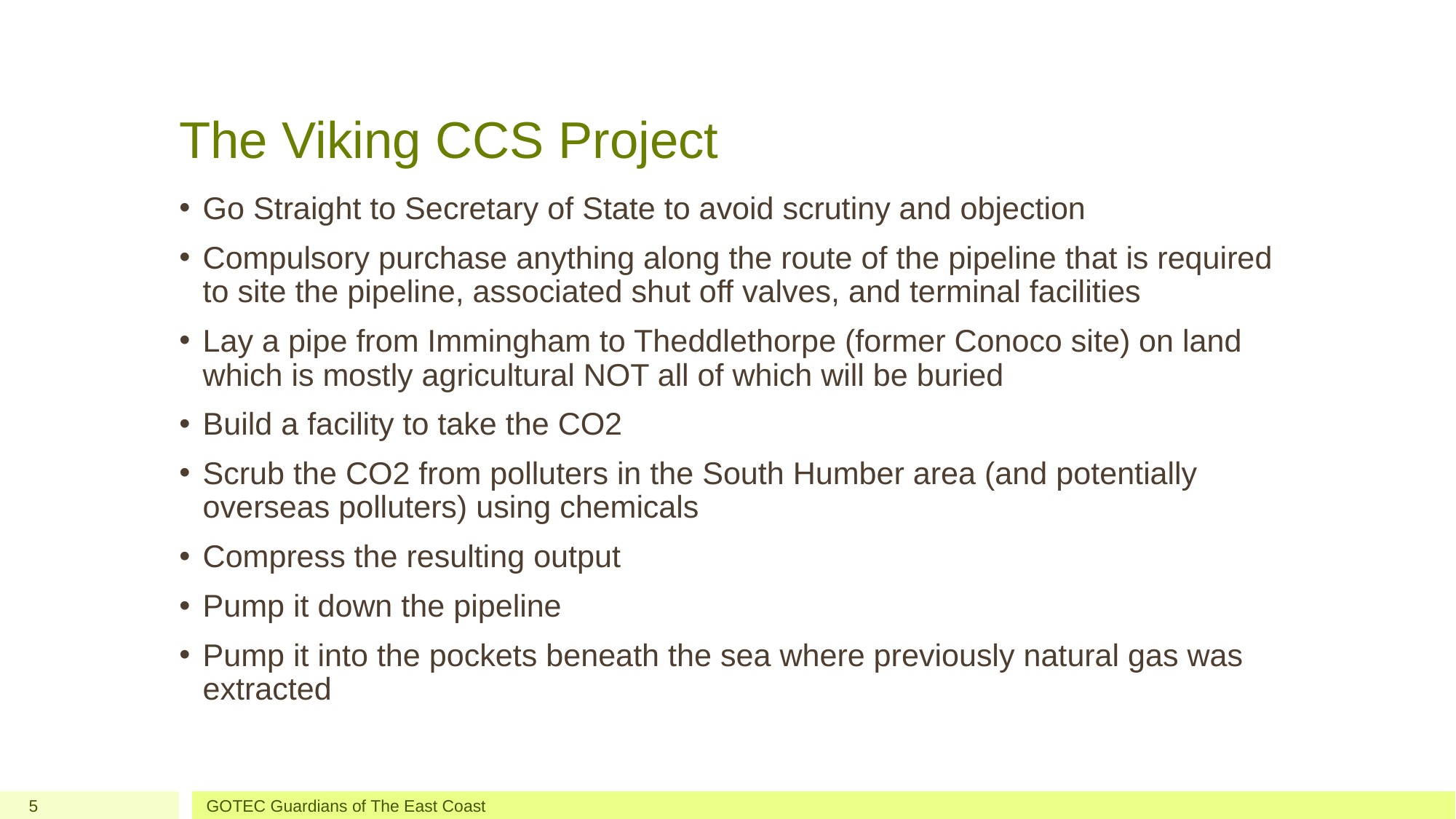

# The Viking CCS Project
Go Straight to Secretary of State to avoid scrutiny and objection
Compulsory purchase anything along the route of the pipeline that is required to site the pipeline, associated shut off valves, and terminal facilities
Lay a pipe from Immingham to Theddlethorpe (former Conoco site) on land which is mostly agricultural NOT all of which will be buried
Build a facility to take the CO2
Scrub the CO2 from polluters in the South Humber area (and potentially overseas polluters) using chemicals
Compress the resulting output
Pump it down the pipeline
Pump it into the pockets beneath the sea where previously natural gas was extracted

5
GOTEC Guardians of The East Coast